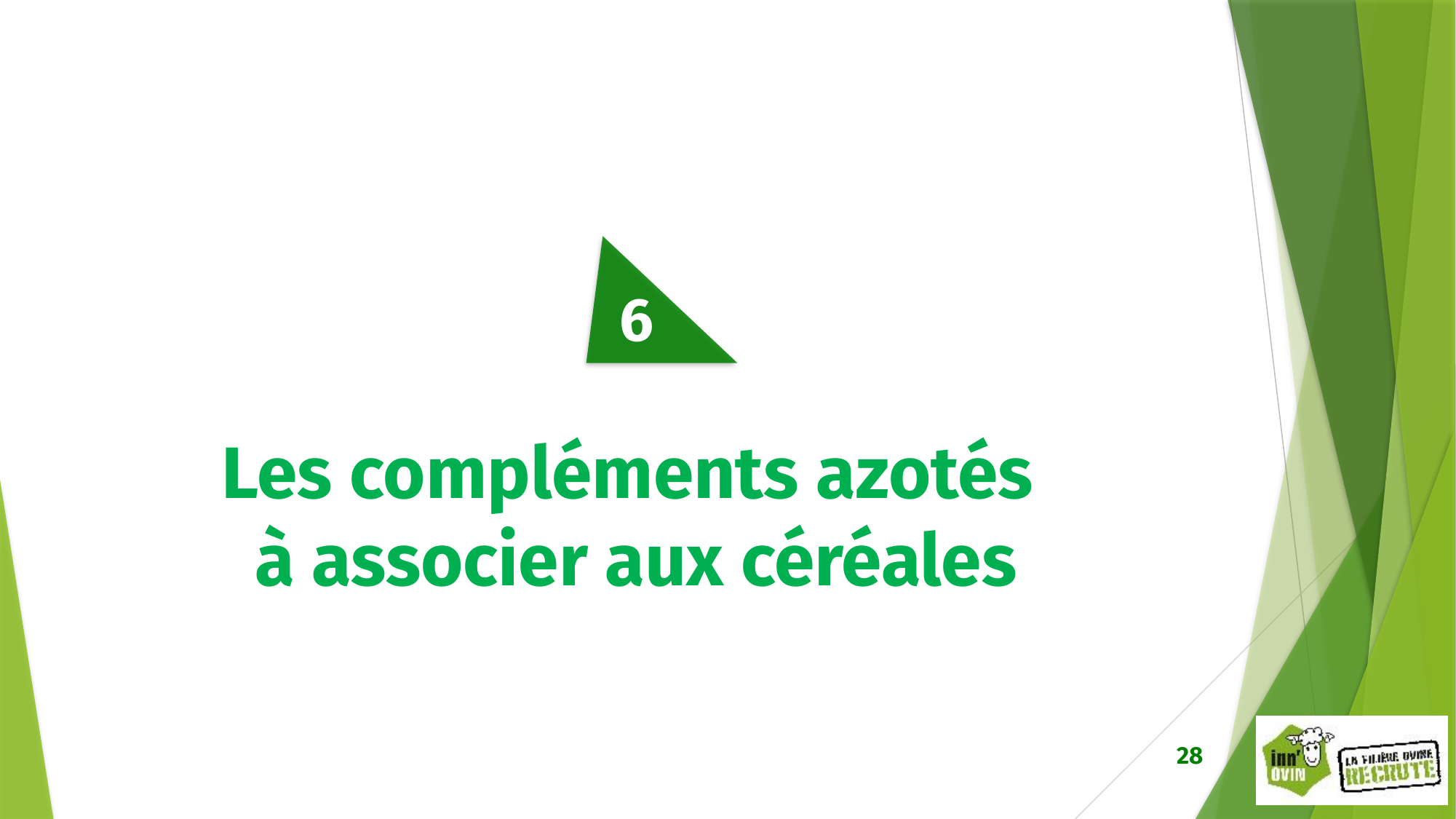

6
Les compléments azotés
à associer aux céréales
28